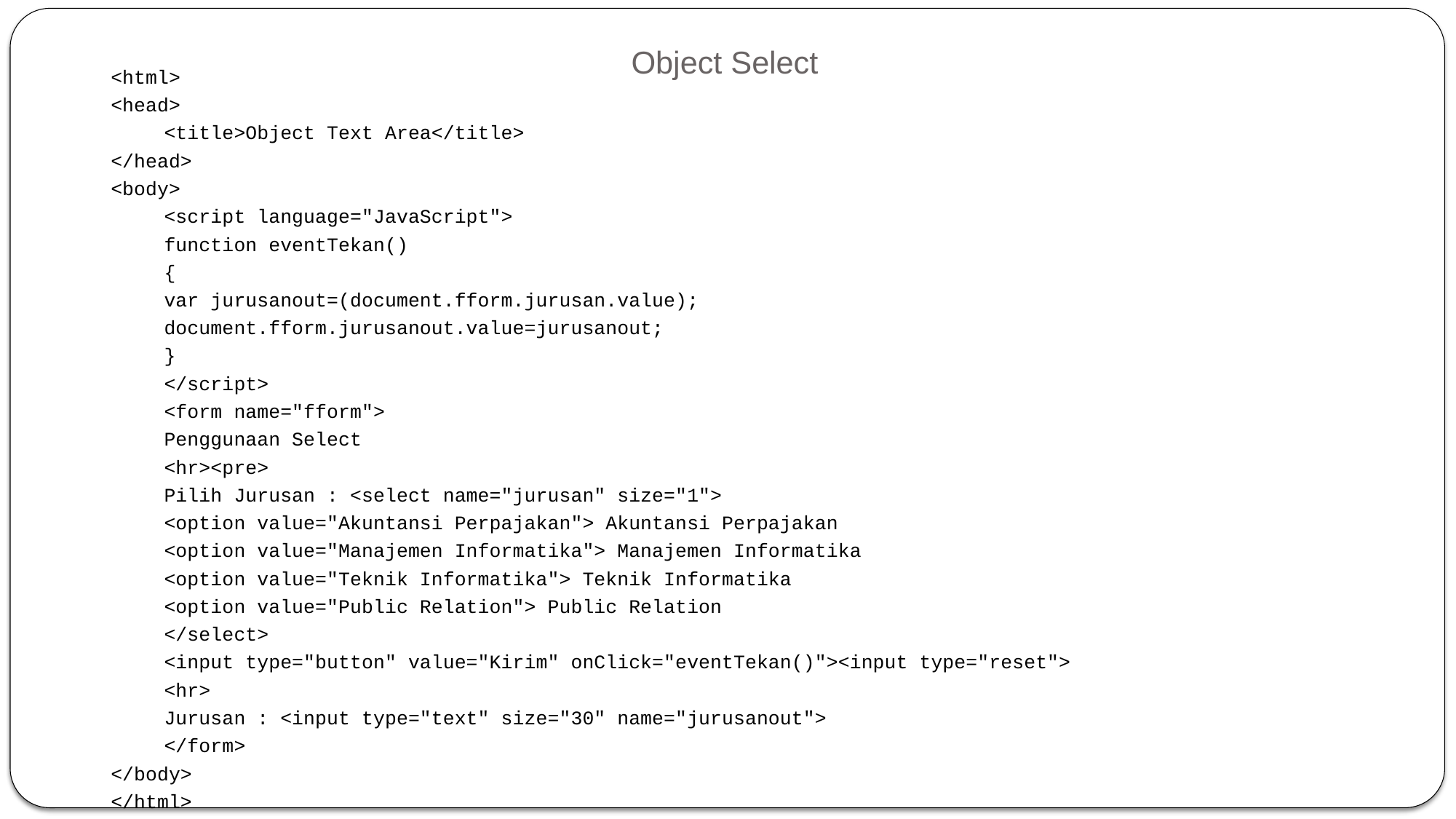

# Object Select
<html>
<head>
	<title>Object Text Area</title>
</head>
<body>
	<script language="JavaScript">
	function eventTekan()
	{
		var jurusanout=(document.fform.jurusan.value);
		document.fform.jurusanout.value=jurusanout;
	}
	</script>
	<form name="fform">
	Penggunaan Select
	<hr><pre>
	Pilih Jurusan : <select name="jurusan" size="1">
	<option value="Akuntansi Perpajakan"> Akuntansi Perpajakan
	<option value="Manajemen Informatika"> Manajemen Informatika
	<option value="Teknik Informatika"> Teknik Informatika
	<option value="Public Relation"> Public Relation
	</select>
	<input type="button" value="Kirim" onClick="eventTekan()"><input type="reset">
	<hr>
	Jurusan : <input type="text" size="30" name="jurusanout">
	</form>
</body>
</html>